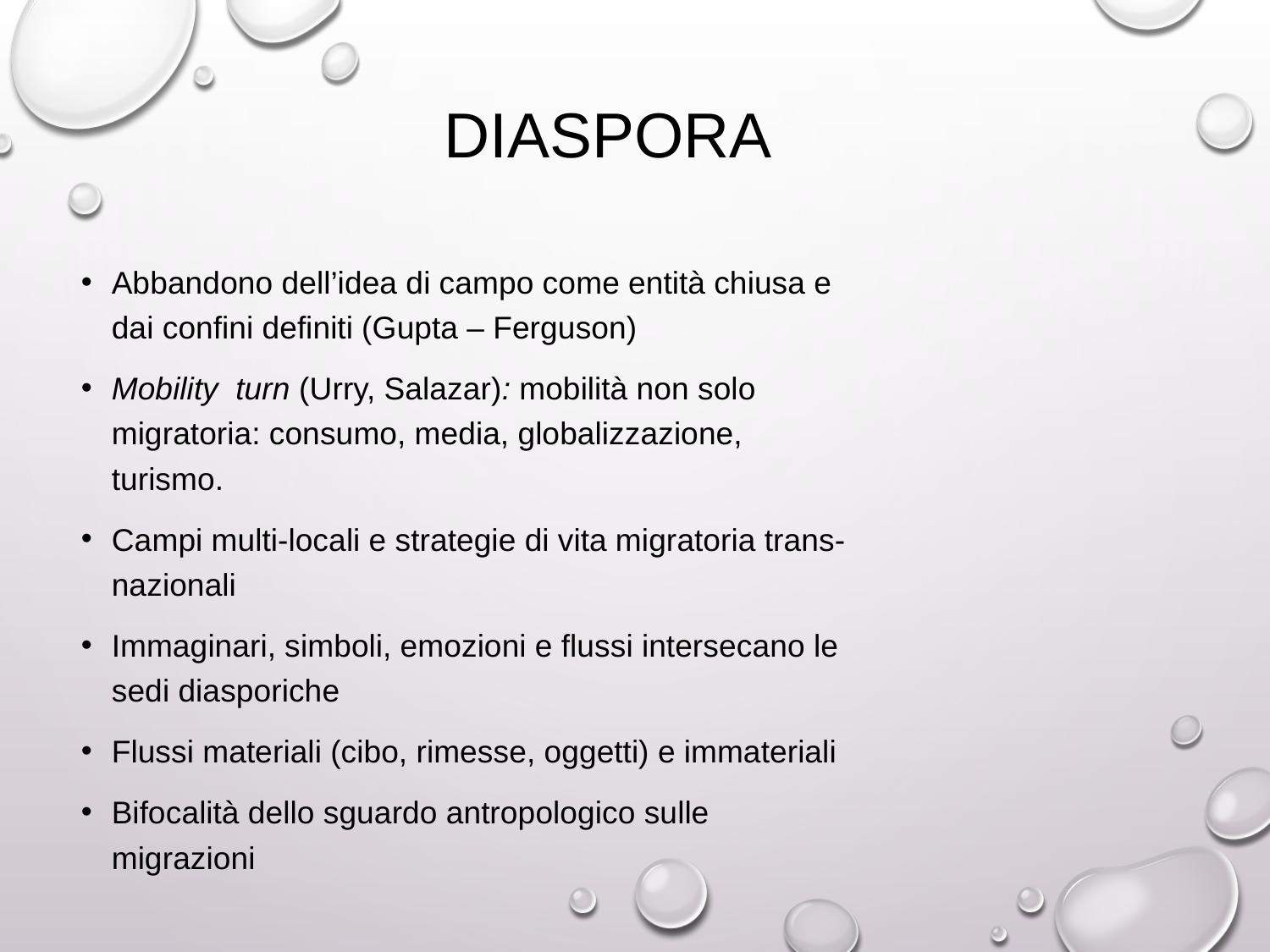

# DIASPORA
Abbandono dell’idea di campo come entità chiusa e dai confini definiti (Gupta – Ferguson)
Mobility  turn (Urry, Salazar): mobilità non solo migratoria: consumo, media, globalizzazione, turismo.
Campi multi-locali e strategie di vita migratoria trans-nazionali
Immaginari, simboli, emozioni e flussi intersecano le sedi diasporiche
Flussi materiali (cibo, rimesse, oggetti) e immateriali
Bifocalità dello sguardo antropologico sulle migrazioni